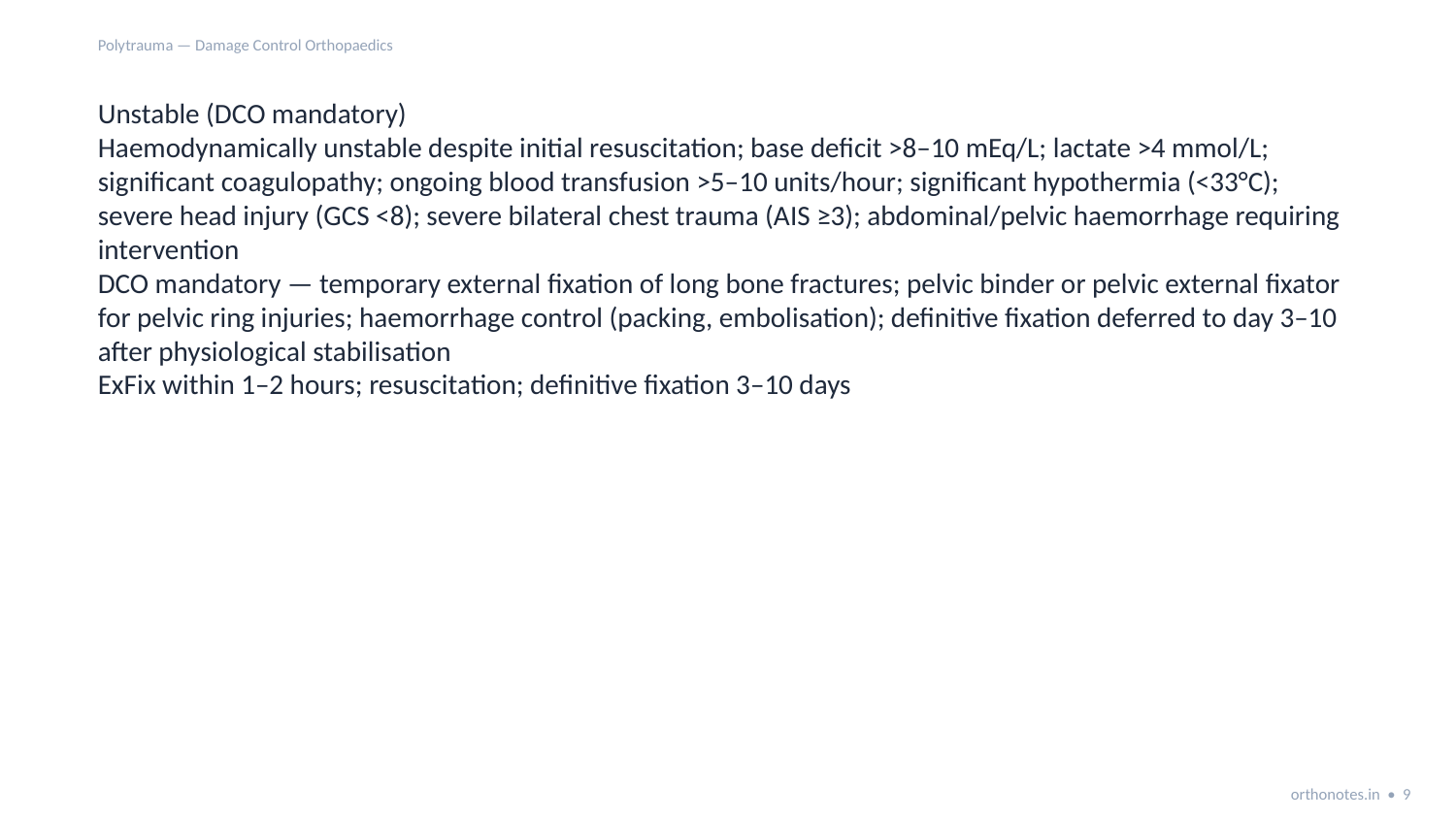

Polytrauma — Damage Control Orthopaedics
Unstable (DCO mandatory)
Haemodynamically unstable despite initial resuscitation; base deficit >8–10 mEq/L; lactate >4 mmol/L; significant coagulopathy; ongoing blood transfusion >5–10 units/hour; significant hypothermia (<33°C); severe head injury (GCS <8); severe bilateral chest trauma (AIS ≥3); abdominal/pelvic haemorrhage requiring intervention
DCO mandatory — temporary external fixation of long bone fractures; pelvic binder or pelvic external fixator for pelvic ring injuries; haemorrhage control (packing, embolisation); definitive fixation deferred to day 3–10 after physiological stabilisation
ExFix within 1–2 hours; resuscitation; definitive fixation 3–10 days
orthonotes.in  •  9